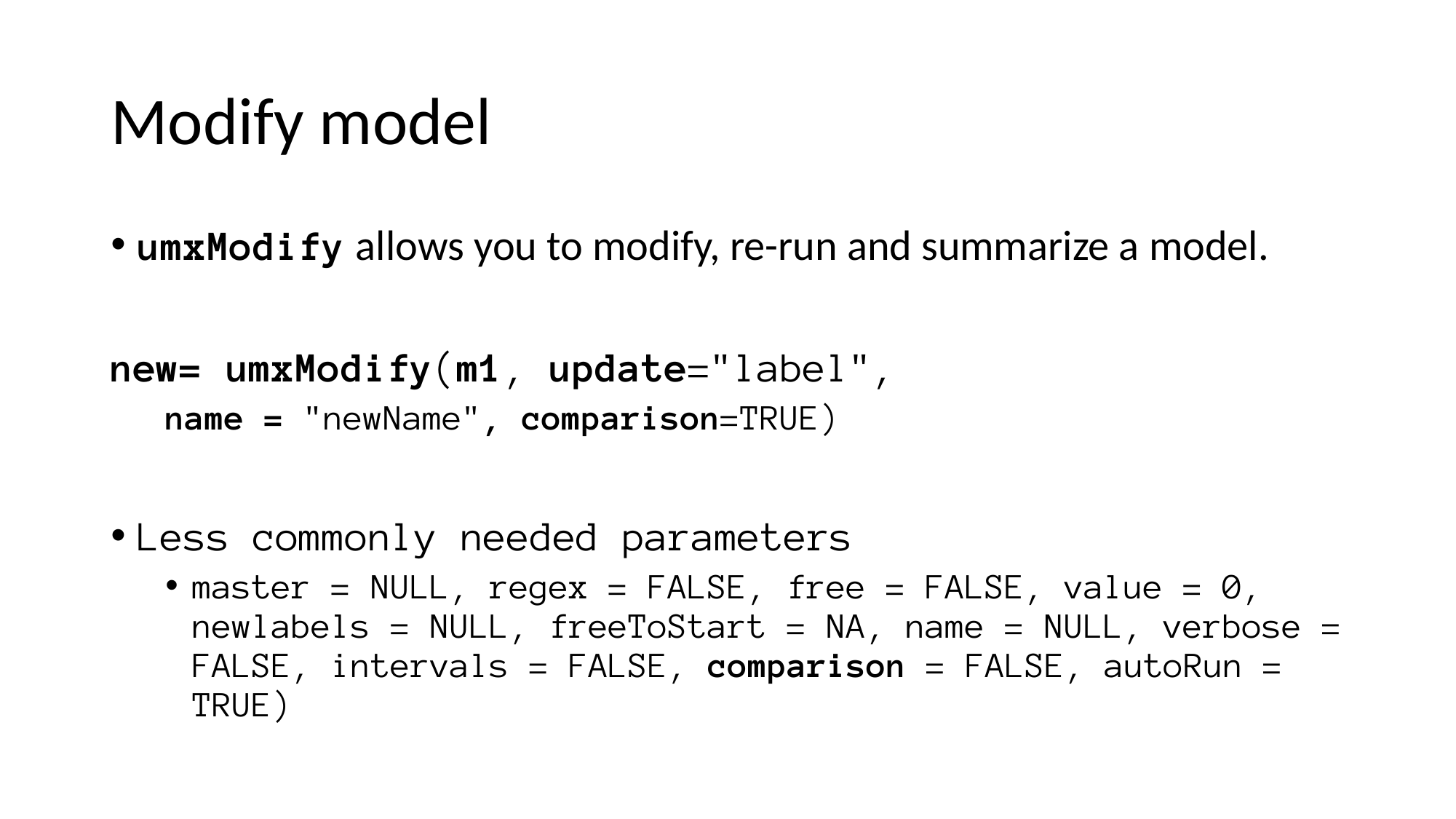

# Modify model
umxModify allows you to modify, re-run and summarize a model.

new= umxModify(m1, update="label",
name = "newName", comparison=TRUE)

Less commonly needed parameters
master = NULL, regex = FALSE, free = FALSE, value = 0, newlabels = NULL, freeToStart = NA, name = NULL, verbose = FALSE, intervals = FALSE, comparison = FALSE, autoRun = TRUE)